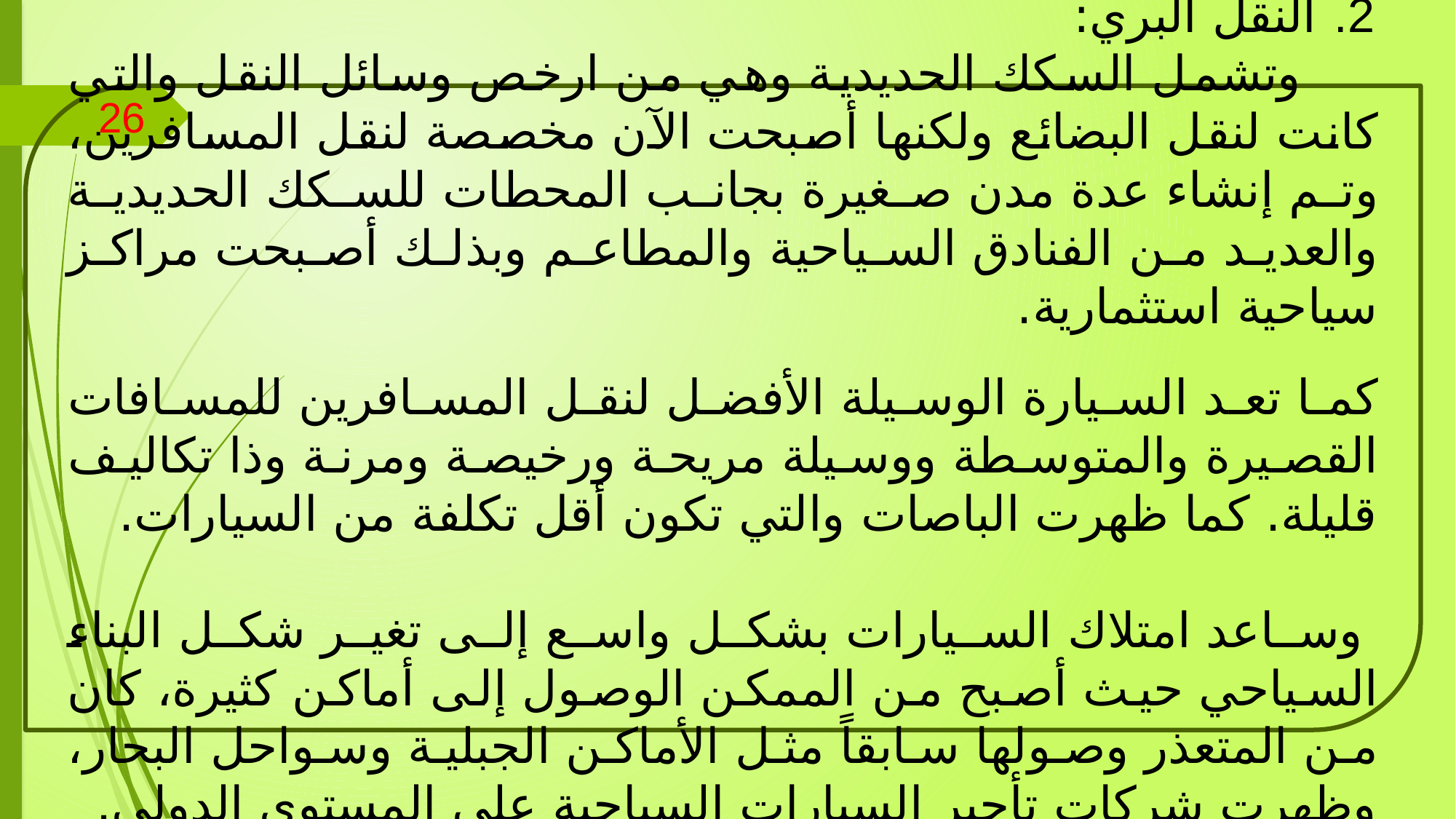

النقل البري:
     وتشمل السكك الحديدية وهي من ارخص وسائل النقل والتي كانت لنقل البضائع ولكنها أصبحت الآن مخصصة لنقل المسافرين، وتم إنشاء عدة مدن صغيرة بجانب المحطات للسكك الحديدية والعديد من الفنادق السياحية والمطاعم وبذلك أصبحت مراكز سياحية استثمارية.

كما تعد السيارة الوسيلة الأفضل لنقل المسافرين للمسافات القصيرة والمتوسطة ووسيلة مريحة ورخيصة ومرنة وذا تكاليف قليلة. كما ظهرت الباصات والتي تكون أقل تكلفة من السيارات.

 وساعد امتلاك السيارات بشكل واسع إلى تغير شكل البناء السياحي حيث أصبح من الممكن الوصول إلى أماكن كثيرة، كان من المتعذر وصولها سابقاً مثل الأماكن الجبلية وسواحل البحار، وظهرت شركات تأجير السيارات السياحية على المستوى الدولي.
26